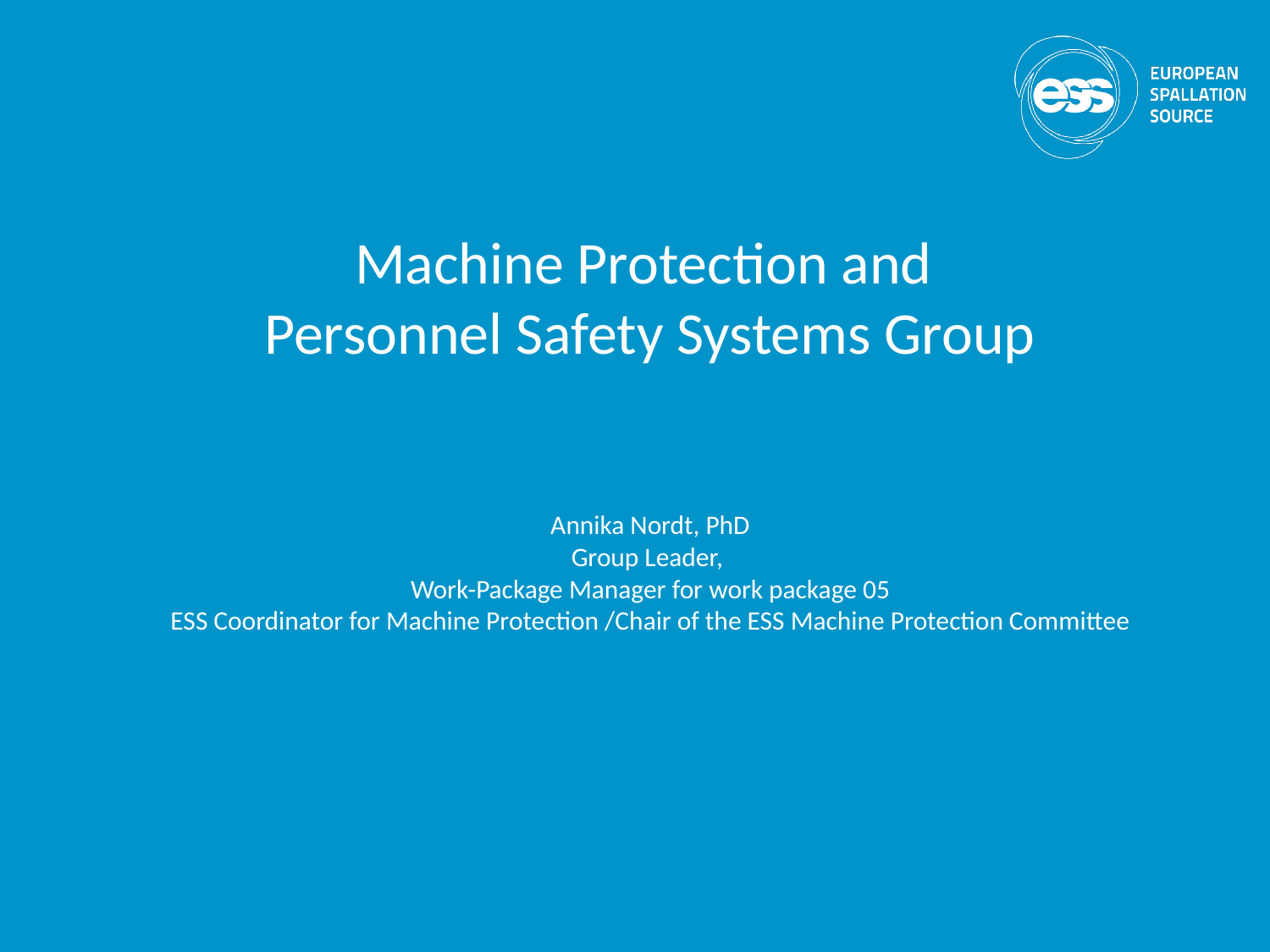

# Machine Protection and Personnel Safety Systems Group Annika Nordt, PhD Group Leader, Work-Package Manager for work package 05 ESS Coordinator for Machine Protection /Chair of the ESS Machine Protection Committee